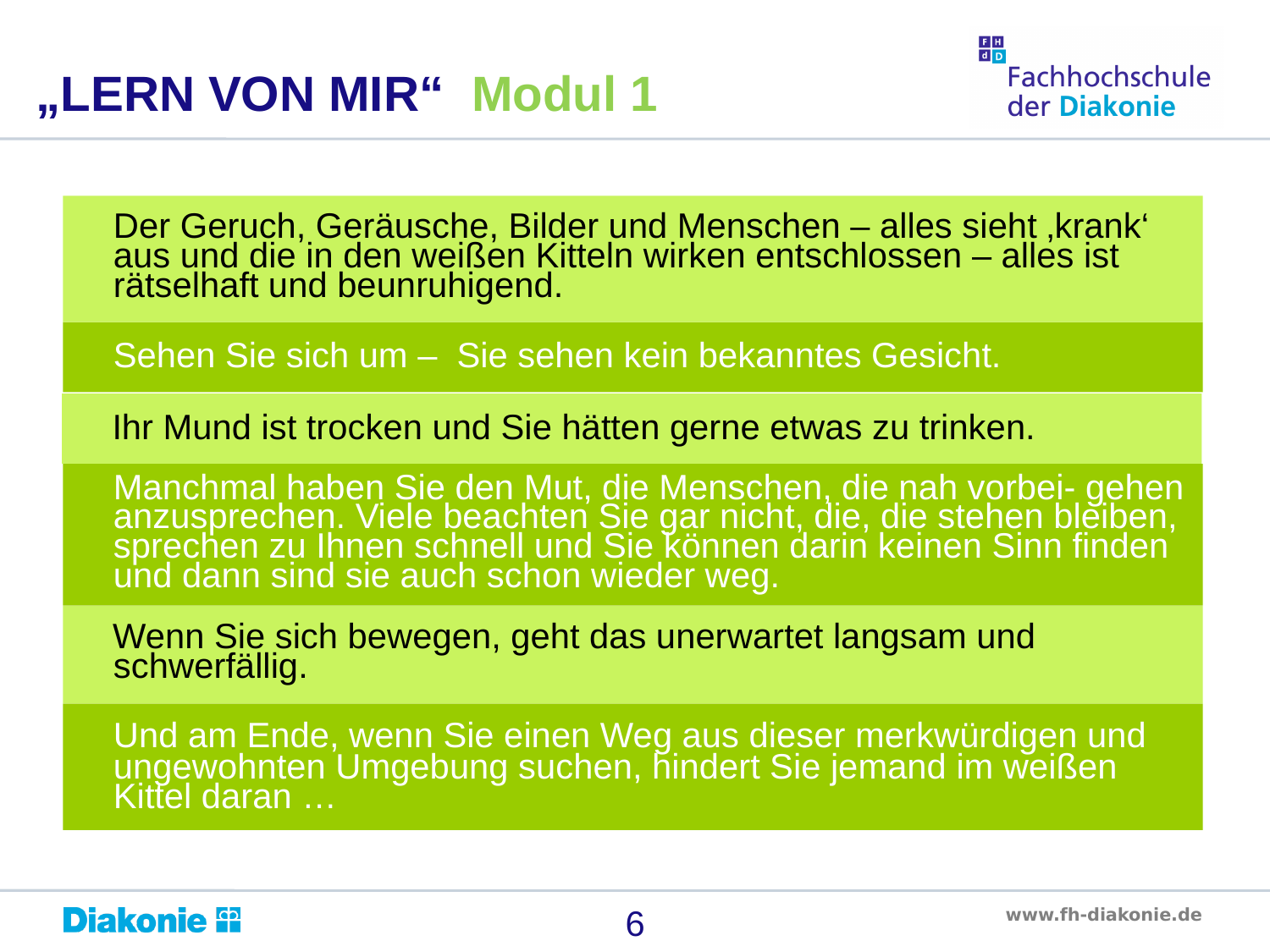

„LERN VON MIR“  Modul 1

	Der Geruch, Geräusche, Bilder und Menschen – alles sieht ‚krank‘ aus und die in den weißen Kitteln wirken entschlossen – alles ist rätselhaft und beunruhigend.

	Sehen Sie sich um –  Sie sehen kein bekanntes Gesicht.
	Ihr Mund ist trocken und Sie hätten gerne etwas zu trinken.
	Manchmal haben Sie den Mut, die Menschen, die nah vorbei- gehen anzusprechen. Viele beachten Sie gar nicht, die, die stehen bleiben, sprechen zu Ihnen schnell und Sie können darin keinen Sinn finden und dann sind sie auch schon wieder weg.
Wenn Sie sich bewegen, geht das unerwartet langsam und schwerfällig.
	Und am Ende, wenn Sie einen Weg aus dieser merkwürdigen und ungewohnten Umgebung suchen, hindert Sie jemand im weißen Kittel daran …
6